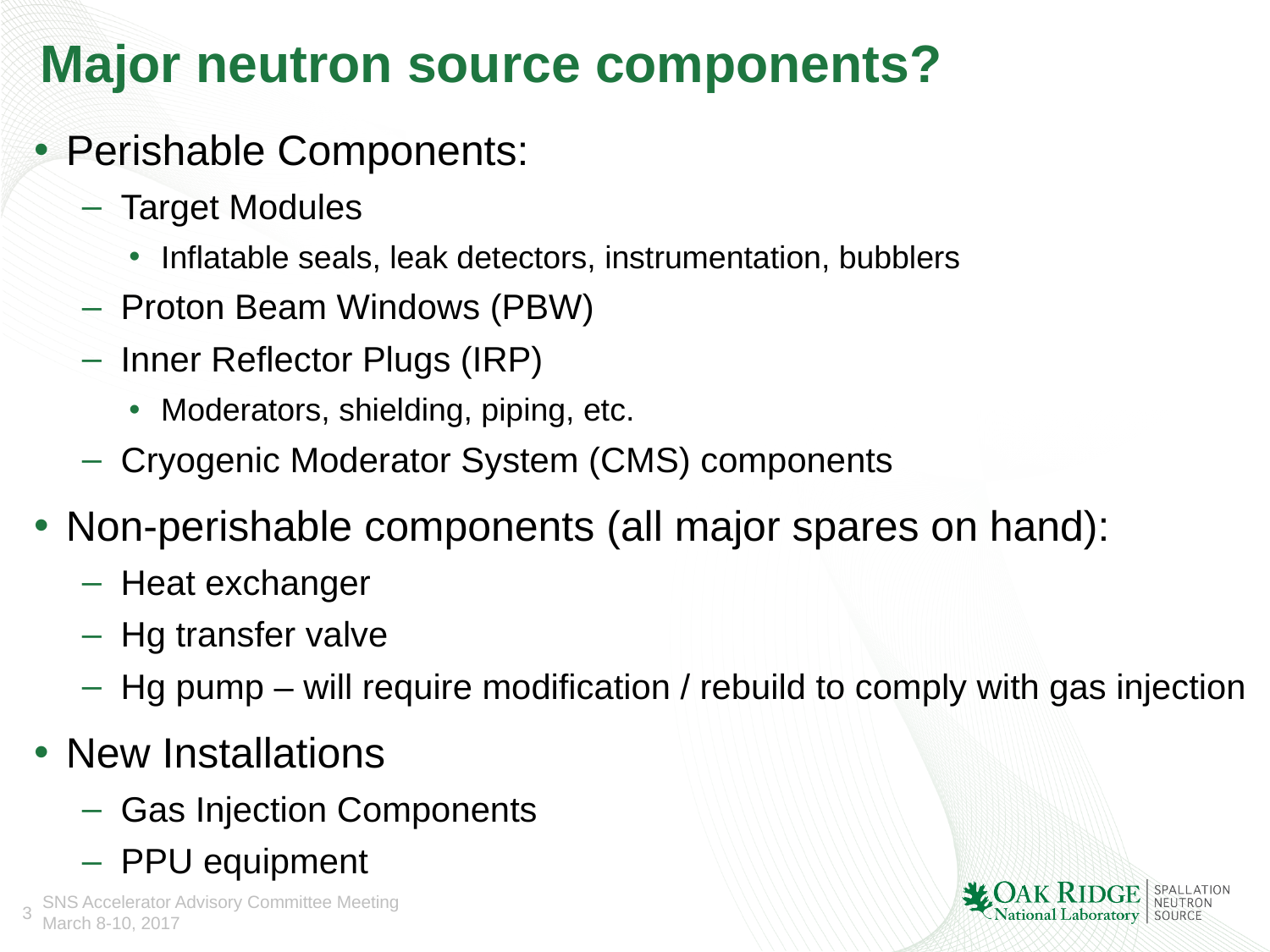

# Major neutron source components?
Perishable Components:
Target Modules
Inflatable seals, leak detectors, instrumentation, bubblers
Proton Beam Windows (PBW)
Inner Reflector Plugs (IRP)
Moderators, shielding, piping, etc.
Cryogenic Moderator System (CMS) components
Non-perishable components (all major spares on hand):
Heat exchanger
Hg transfer valve
Hg pump – will require modification / rebuild to comply with gas injection
New Installations
Gas Injection Components
PPU equipment